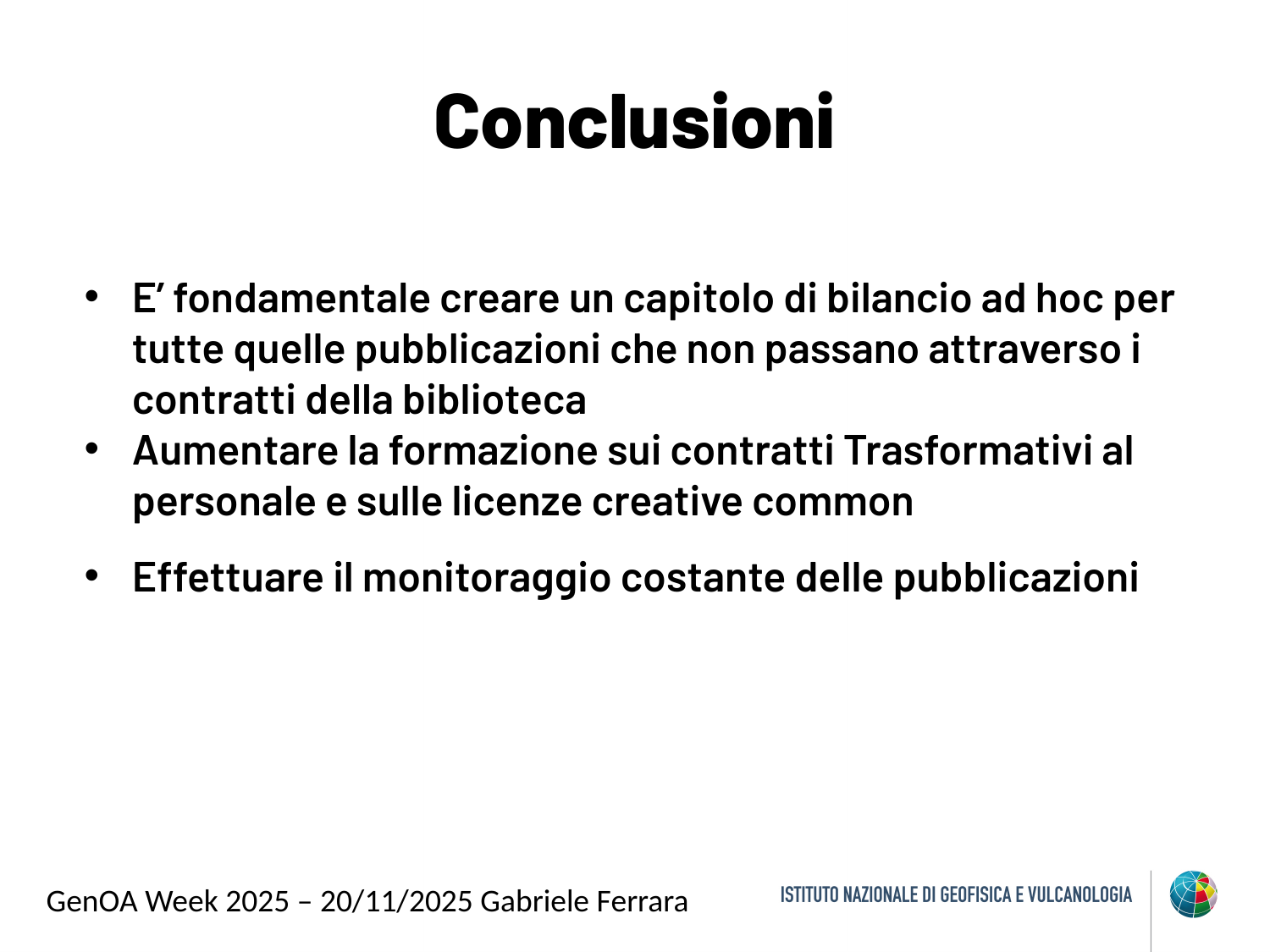

# Conclusioni
E’ fondamentale creare un capitolo di bilancio ad hoc per tutte quelle pubblicazioni che non passano attraverso i contratti della biblioteca
Aumentare la formazione sui contratti Trasformativi al personale e sulle licenze creative common
Effettuare il monitoraggio costante delle pubblicazioni
GenOA Week 2025 – 20/11/2025 Gabriele Ferrara